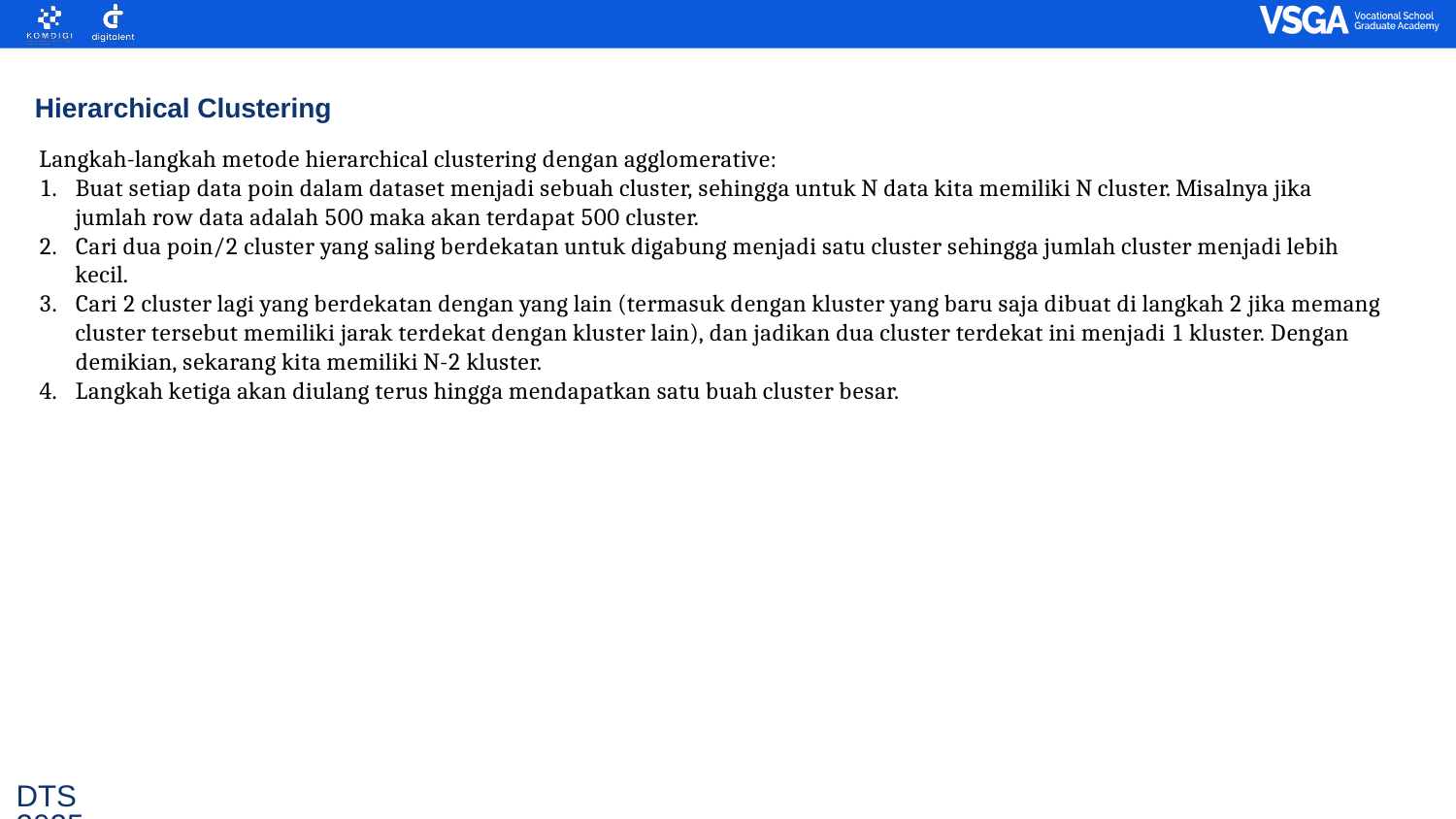

Hierarchical Clustering
Langkah-langkah metode hierarchical clustering dengan agglomerative:
Buat setiap data poin dalam dataset menjadi sebuah cluster, sehingga untuk N data kita memiliki N cluster. Misalnya jika jumlah row data adalah 500 maka akan terdapat 500 cluster.
Cari dua poin/2 cluster yang saling berdekatan untuk digabung menjadi satu cluster sehingga jumlah cluster menjadi lebih kecil.
Cari 2 cluster lagi yang berdekatan dengan yang lain (termasuk dengan kluster yang baru saja dibuat di langkah 2 jika memang cluster tersebut memiliki jarak terdekat dengan kluster lain), dan jadikan dua cluster terdekat ini menjadi 1 kluster. Dengan demikian, sekarang kita memiliki N-2 kluster.
Langkah ketiga akan diulang terus hingga mendapatkan satu buah cluster besar.